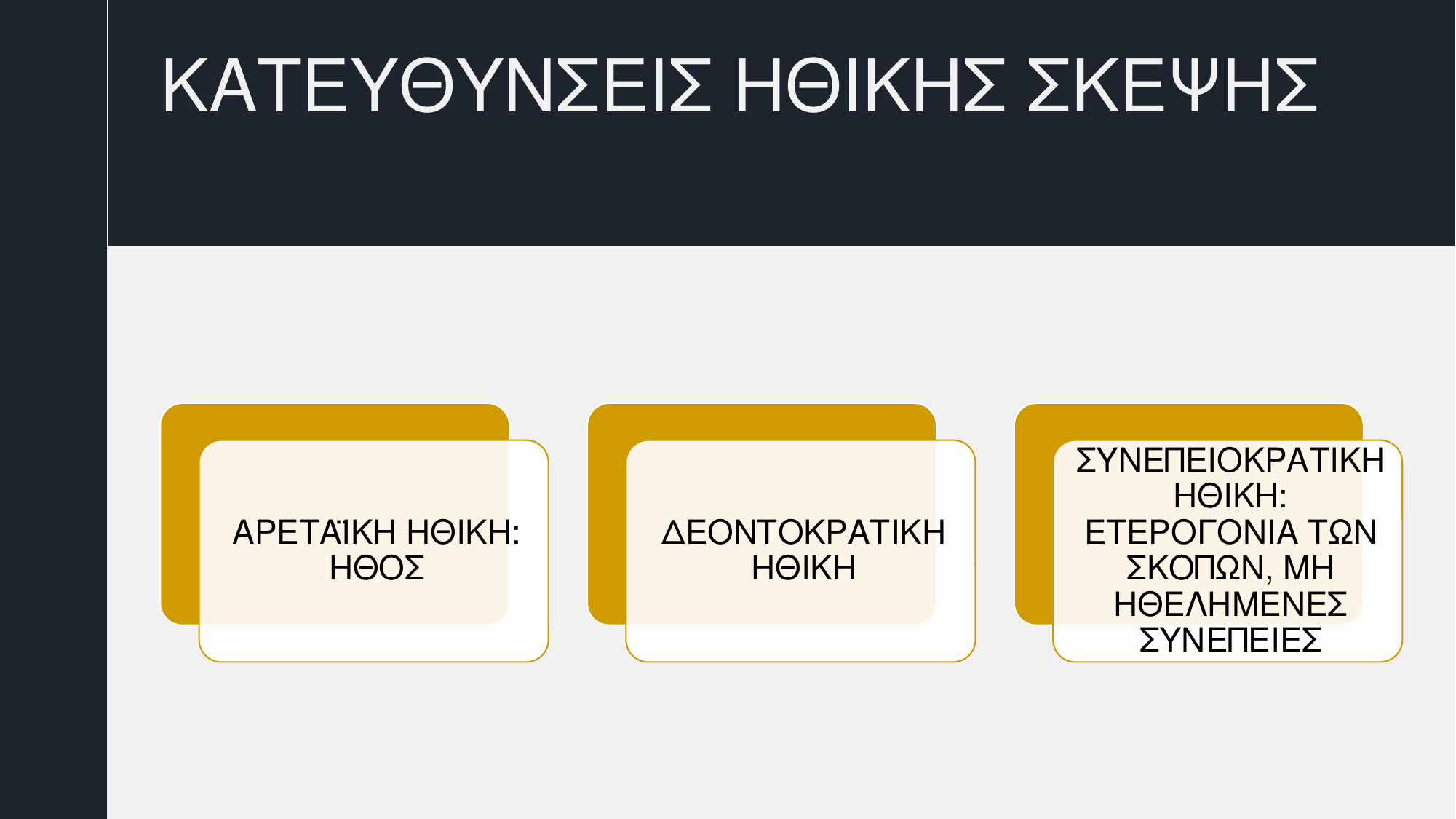

# ΚΑΤΕΥΘΥΝΣΕΙΣ ΗΘΙΚΗΣ ΣΚΕΨΗΣ
ΑΡΕΤΑΪΚΗ ΗΘΙΚΗ: ΗΘΟΣ
ΔΕΟΝΤΟΚΡΑΤΙΚΗ ΗΘΙΚΗ
ΣΥΝΕΠΕΙΟΚΡΑΤΙΚΗ ΗΘΙΚΗ: ΕΤΕΡΟΓΟΝΙΑ ΤΩΝ ΣΚΟΠΩΝ, ΜΗ ΗΘΕΛΗΜΕΝΕΣ ΣΥΝΕΠΕΙΕΣ